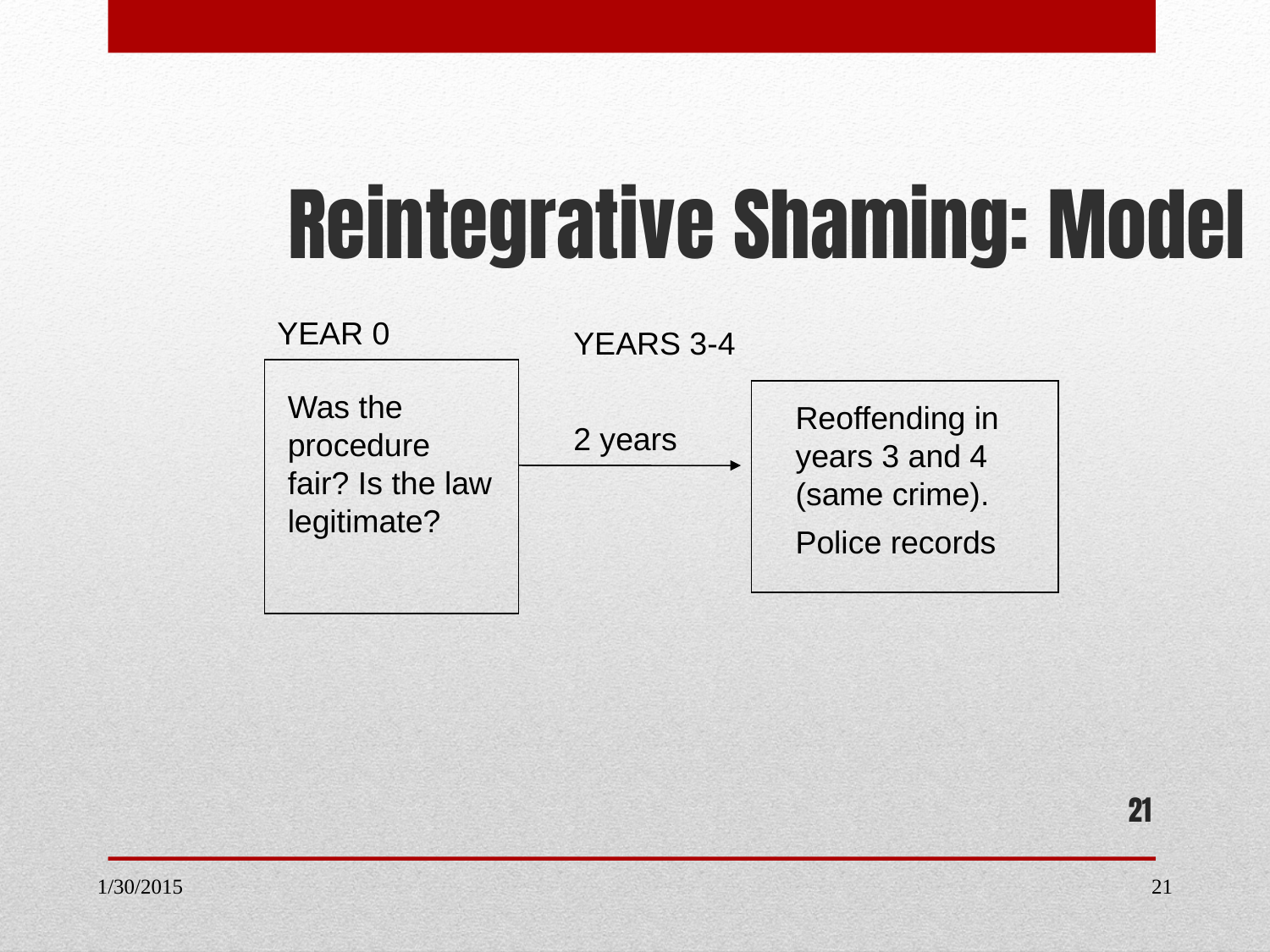

Reintegrative Shaming: Model
YEAR 0
YEARS 3-4

Was the procedure fair? Is the law legitimate?

Reoffending in years 3 and 4 (same crime).
Police records
2 years

21
1/30/2015
21